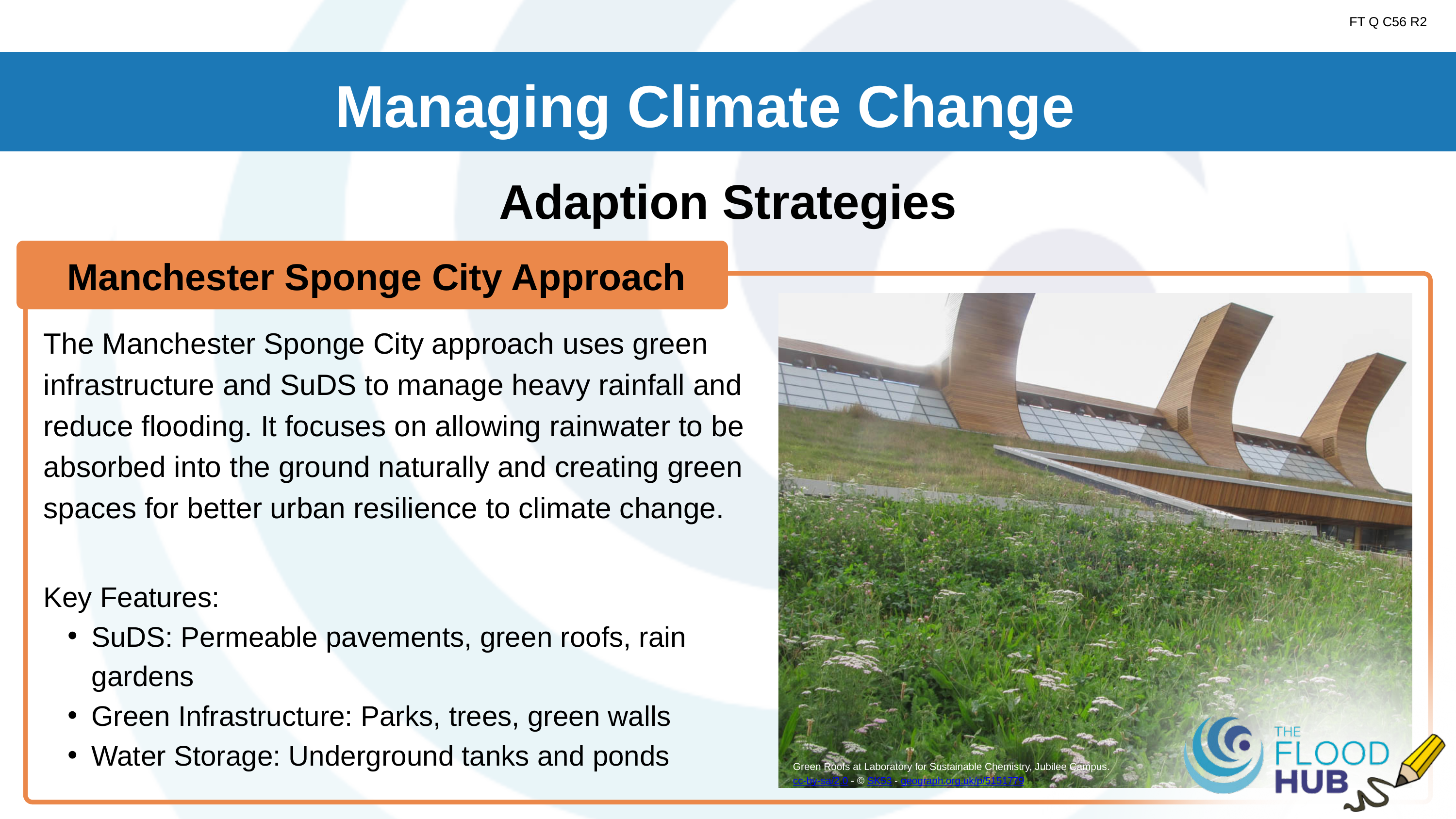

Introduction to Climate
FT Q C56 R2

Managing Climate Change
Adaption Strategies

Manchester Sponge City Approach

The Manchester Sponge City approach uses green infrastructure and SuDS to manage heavy rainfall and reduce flooding. It focuses on allowing rainwater to be absorbed into the ground naturally and creating green spaces for better urban resilience to climate change.

Key Features:
SuDS: Permeable pavements, green roofs, rain gardens
Green Infrastructure: Parks, trees, green walls
Water Storage: Underground tanks and ponds

Green Roofs at Laboratory for Sustainable Chemistry, Jubilee Campus. cc-by-sa/2.0 - © SK53 - geograph.org.uk/p/5151779